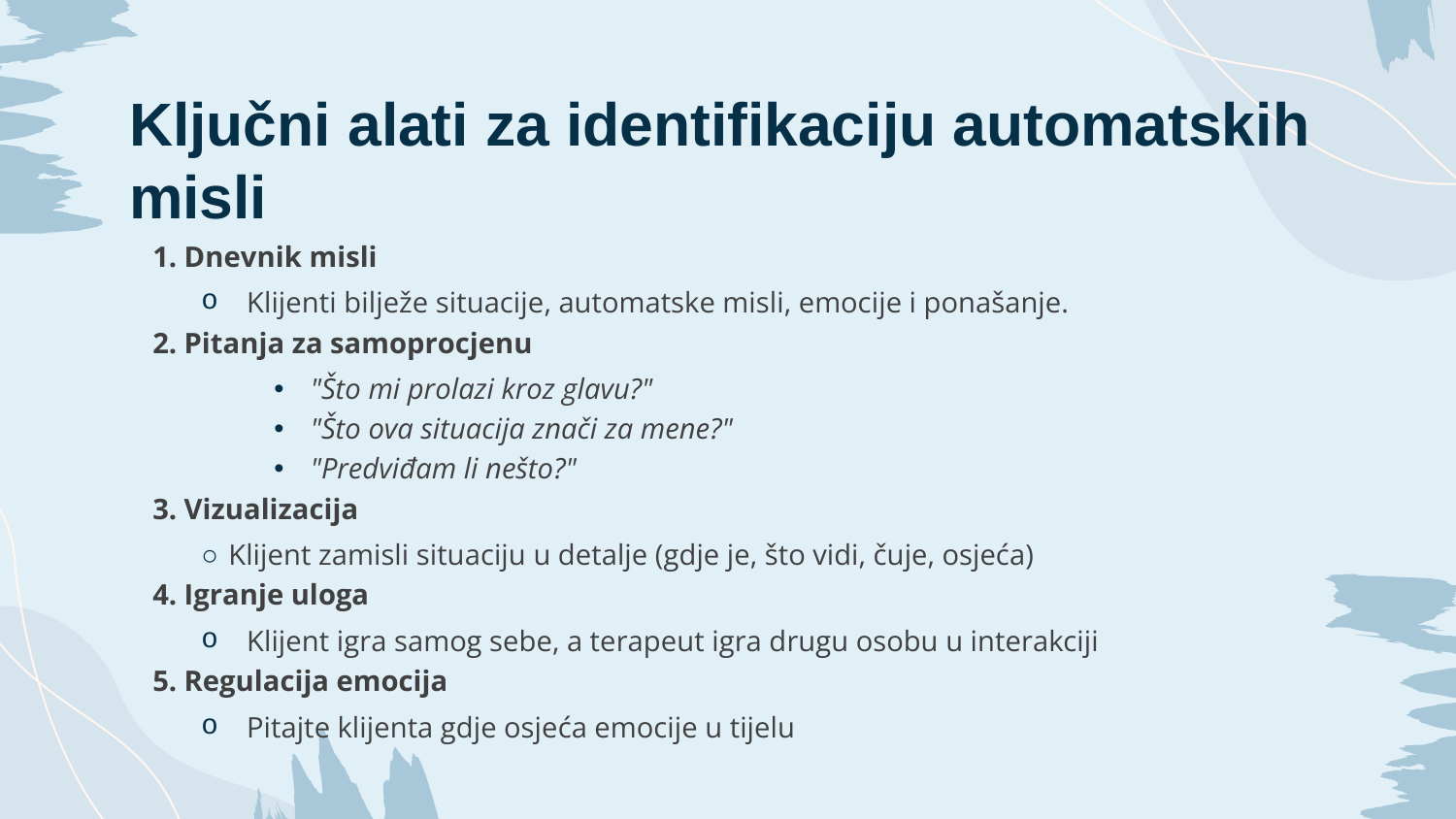

# Ključni alati za identifikaciju automatskih misli
1. Dnevnik misli
Klijenti bilježe situacije, automatske misli, emocije i ponašanje.
2. Pitanja za samoprocjenu
"Što mi prolazi kroz glavu?"
"Što ova situacija znači za mene?"
"Predviđam li nešto?"
3. Vizualizacija
Klijent zamisli situaciju u detalje (gdje je, što vidi, čuje, osjeća)
4. Igranje uloga
Klijent igra samog sebe, a terapeut igra drugu osobu u interakciji
5. Regulacija emocija
Pitajte klijenta gdje osjeća emocije u tijelu